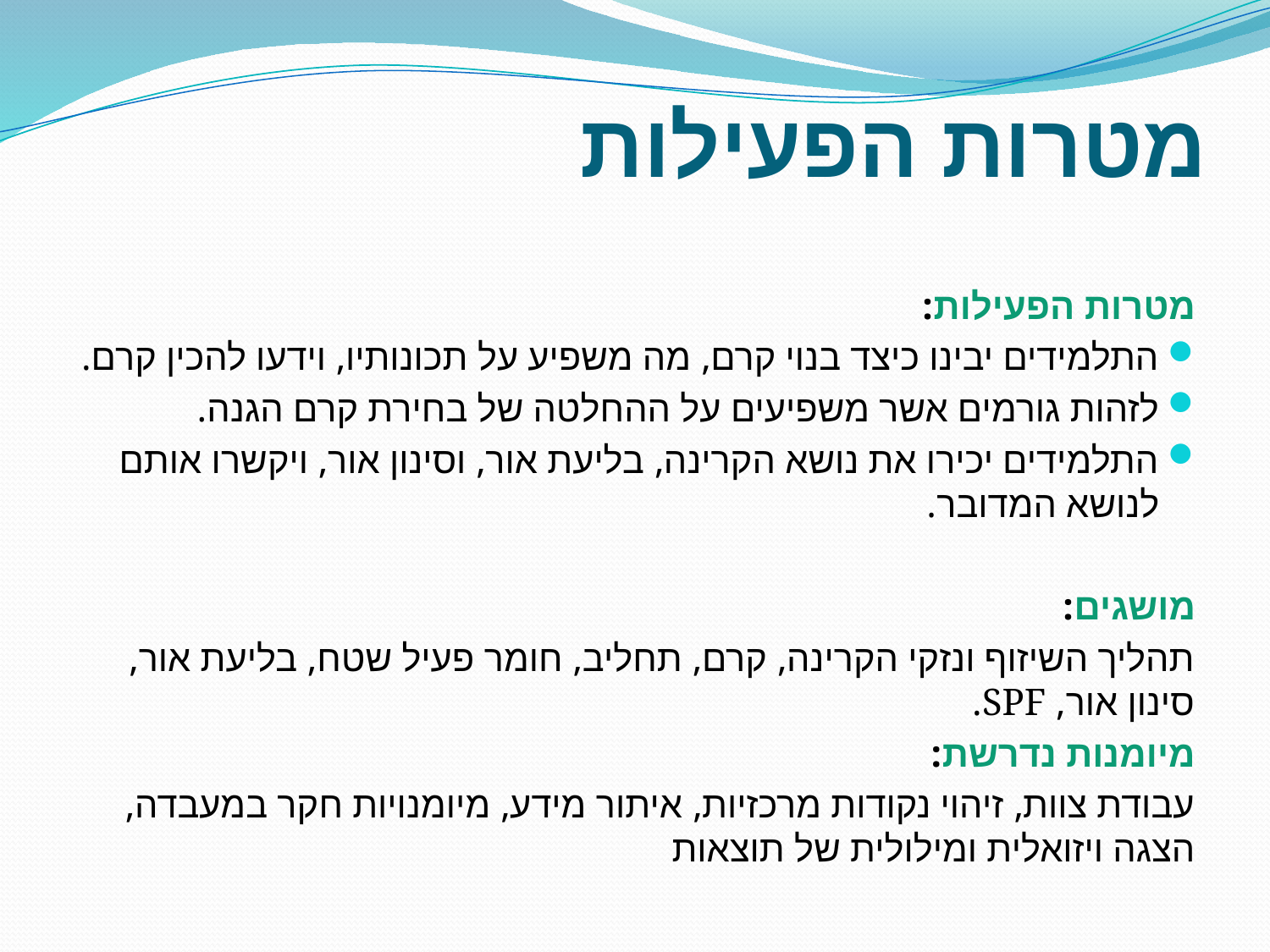

# מטרות הפעילות
מטרות הפעילות:
התלמידים יבינו כיצד בנוי קרם, מה משפיע על תכונותיו, וידעו להכין קרם.
לזהות גורמים אשר משפיעים על ההחלטה של בחירת קרם הגנה.
התלמידים יכירו את נושא הקרינה, בליעת אור, וסינון אור, ויקשרו אותם לנושא המדובר.

מושגים:
תהליך השיזוף ונזקי הקרינה, קרם, תחליב, חומר פעיל שטח, בליעת אור, סינון אור, SPF.
מיומנות נדרשת:
עבודת צוות, זיהוי נקודות מרכזיות, איתור מידע, מיומנויות חקר במעבדה, הצגה ויזואלית ומילולית של תוצאות